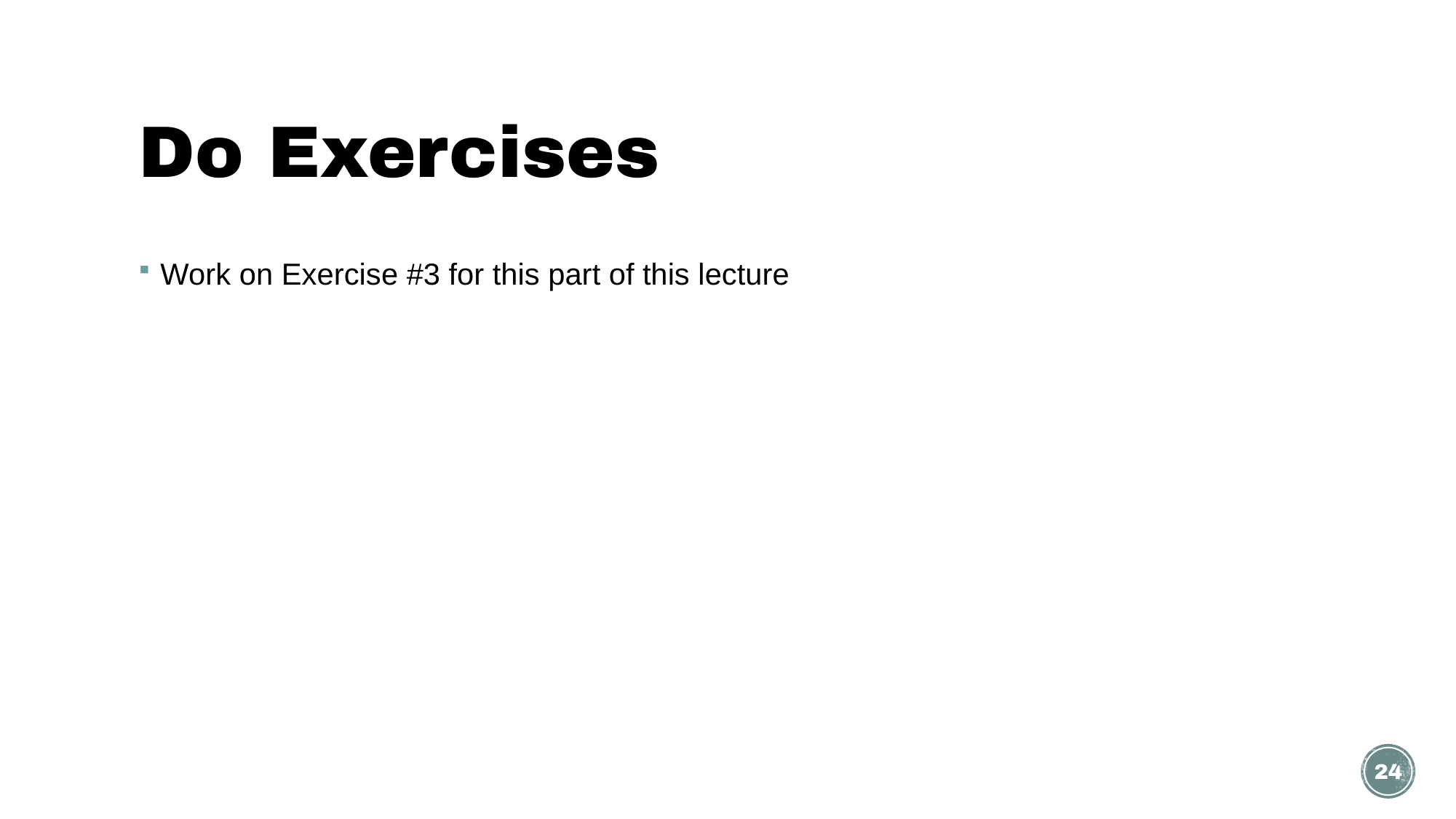

# Do Exercises
Work on Exercise #3 for this part of this lecture
24